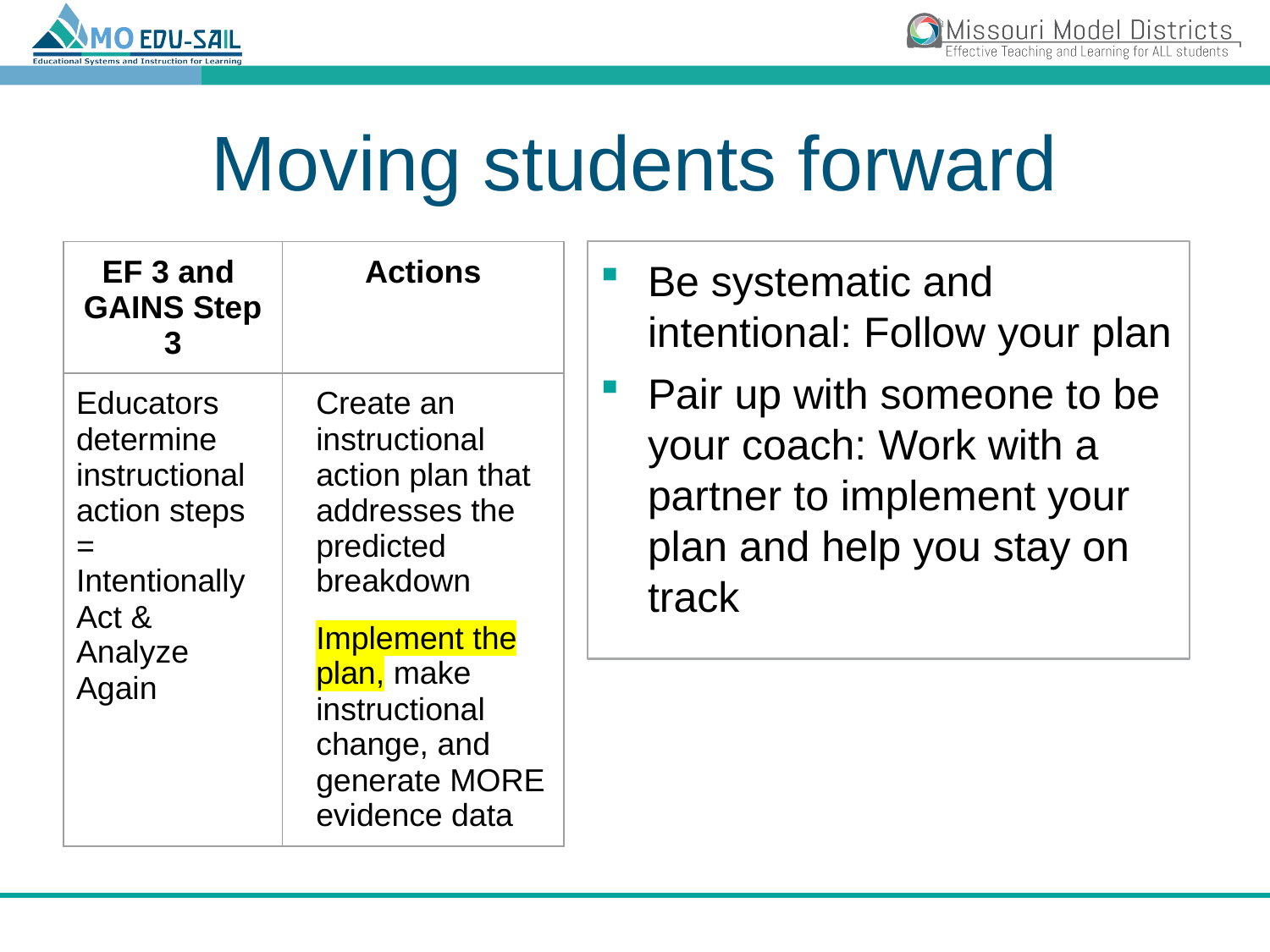

# Moving students forward
| EF 3 and GAINS Step 3 | Actions |
| --- | --- |
| Educators determine instructional action steps = Intentionally Act & Analyze Again | Create an instructional action plan that addresses the predicted breakdown Implement the plan, make instructional change, and generate MORE evidence data |
Be systematic and intentional: Follow your plan
Pair up with someone to be your coach: Work with a partner to implement your plan and help you stay on track